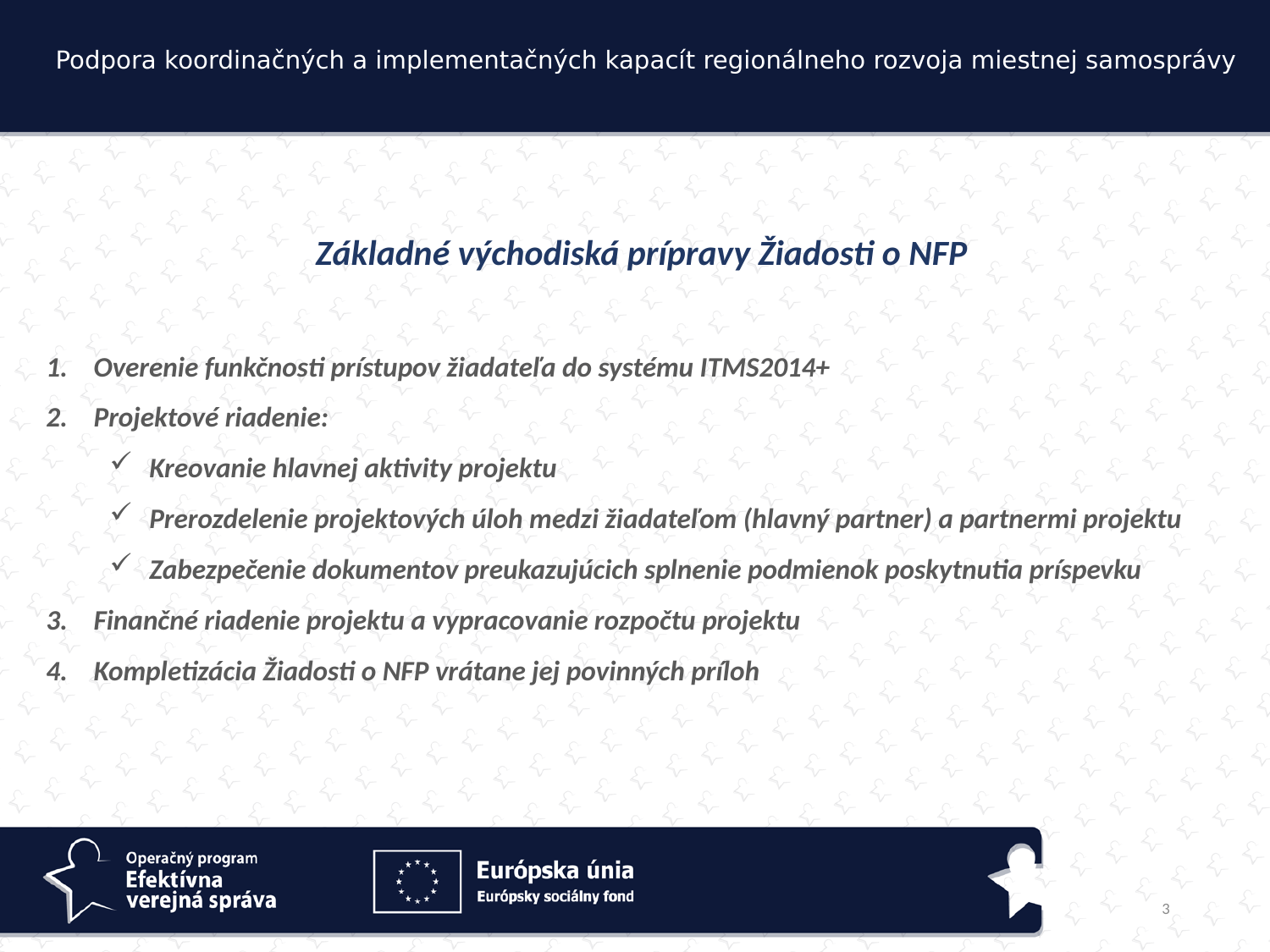

Podpora koordinačných a implementačných kapacít regionálneho rozvoja miestnej samosprávy

Základné východiská prípravy Žiadosti o NFP

Overenie funkčnosti prístupov žiadateľa do systému ITMS2014+
Projektové riadenie:
Kreovanie hlavnej aktivity projektu
Prerozdelenie projektových úloh medzi žiadateľom (hlavný partner) a partnermi projektu
Zabezpečenie dokumentov preukazujúcich splnenie podmienok poskytnutia príspevku
Finančné riadenie projektu a vypracovanie rozpočtu projektu
Kompletizácia Žiadosti o NFP vrátane jej povinných príloh

3